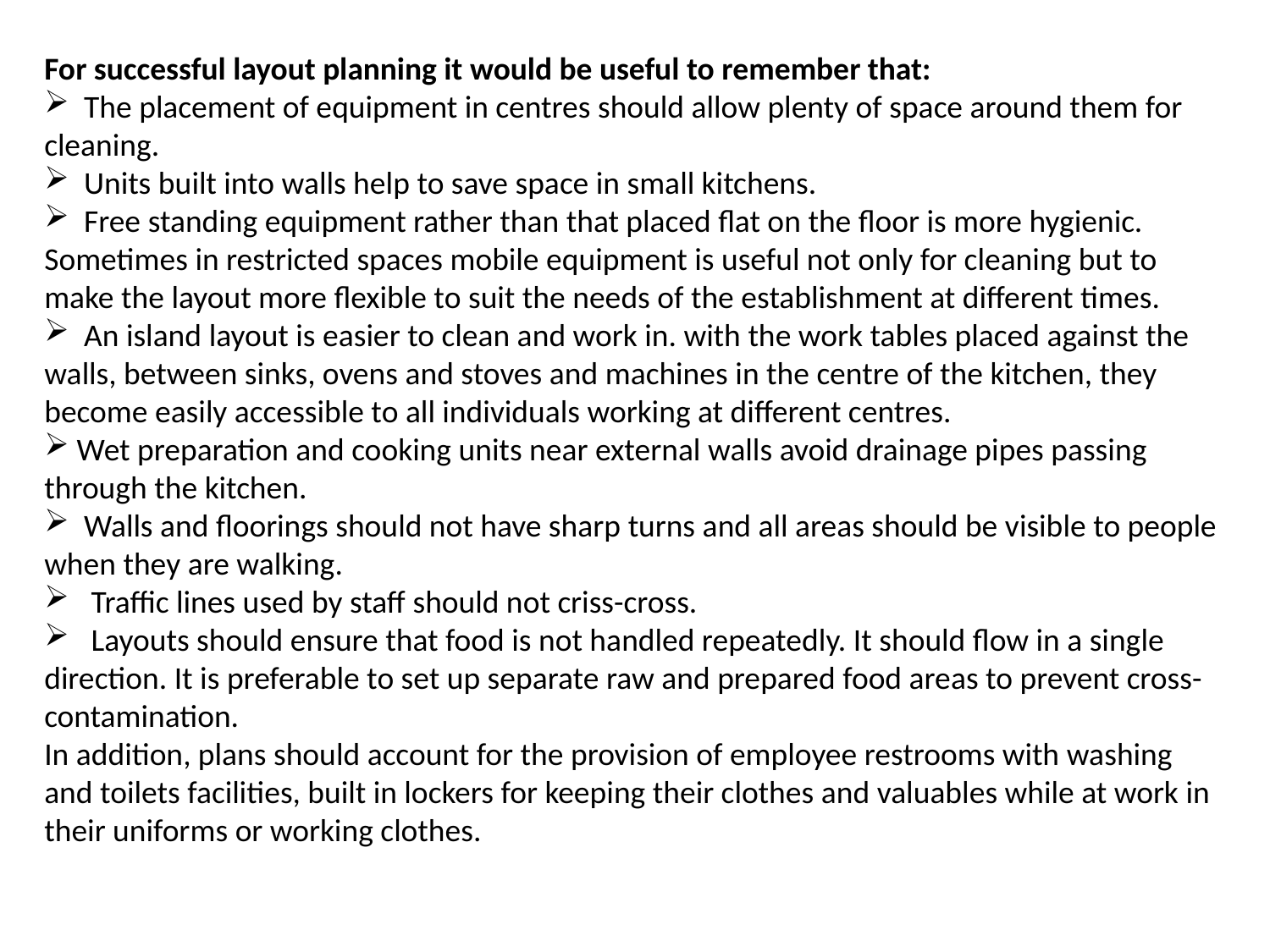

For successful layout planning it would be useful to remember that:
  The placement of equipment in centres should allow plenty of space around them for cleaning.
  Units built into walls help to save space in small kitchens.
  Free standing equipment rather than that placed flat on the floor is more hygienic. Sometimes in restricted spaces mobile equipment is useful not only for cleaning but to make the layout more flexible to suit the needs of the establishment at different times.
  An island layout is easier to clean and work in. with the work tables placed against the walls, between sinks, ovens and stoves and machines in the centre of the kitchen, they become easily accessible to all individuals working at different centres.
 Wet preparation and cooking units near external walls avoid drainage pipes passing through the kitchen.
  Walls and floorings should not have sharp turns and all areas should be visible to people when they are walking.
   Traffic lines used by staff should not criss-cross.
   Layouts should ensure that food is not handled repeatedly. It should flow in a single direction. It is preferable to set up separate raw and prepared food areas to prevent cross-contamination.
In addition, plans should account for the provision of employee restrooms with washing and toilets facilities, built in lockers for keeping their clothes and valuables while at work in their uniforms or working clothes.